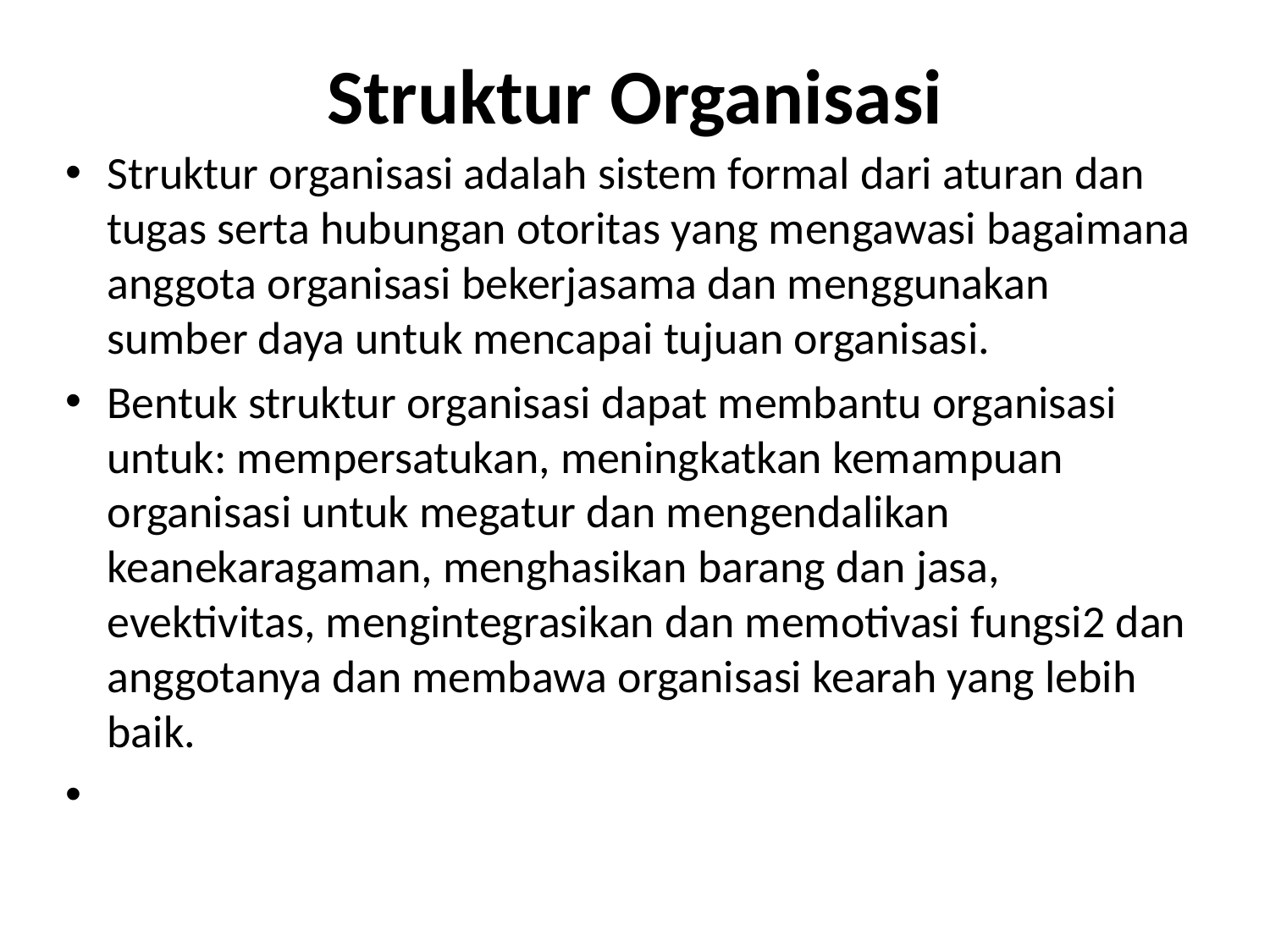

# Struktur Organisasi
Struktur organisasi adalah sistem formal dari aturan dan tugas serta hubungan otoritas yang mengawasi bagaimana anggota organisasi bekerjasama dan menggunakan sumber daya untuk mencapai tujuan organisasi.
Bentuk struktur organisasi dapat membantu organisasi untuk: mempersatukan, meningkatkan kemampuan organisasi untuk megatur dan mengendalikan keanekaragaman, menghasikan barang dan jasa, evektivitas, mengintegrasikan dan memotivasi fungsi2 dan anggotanya dan membawa organisasi kearah yang lebih baik.